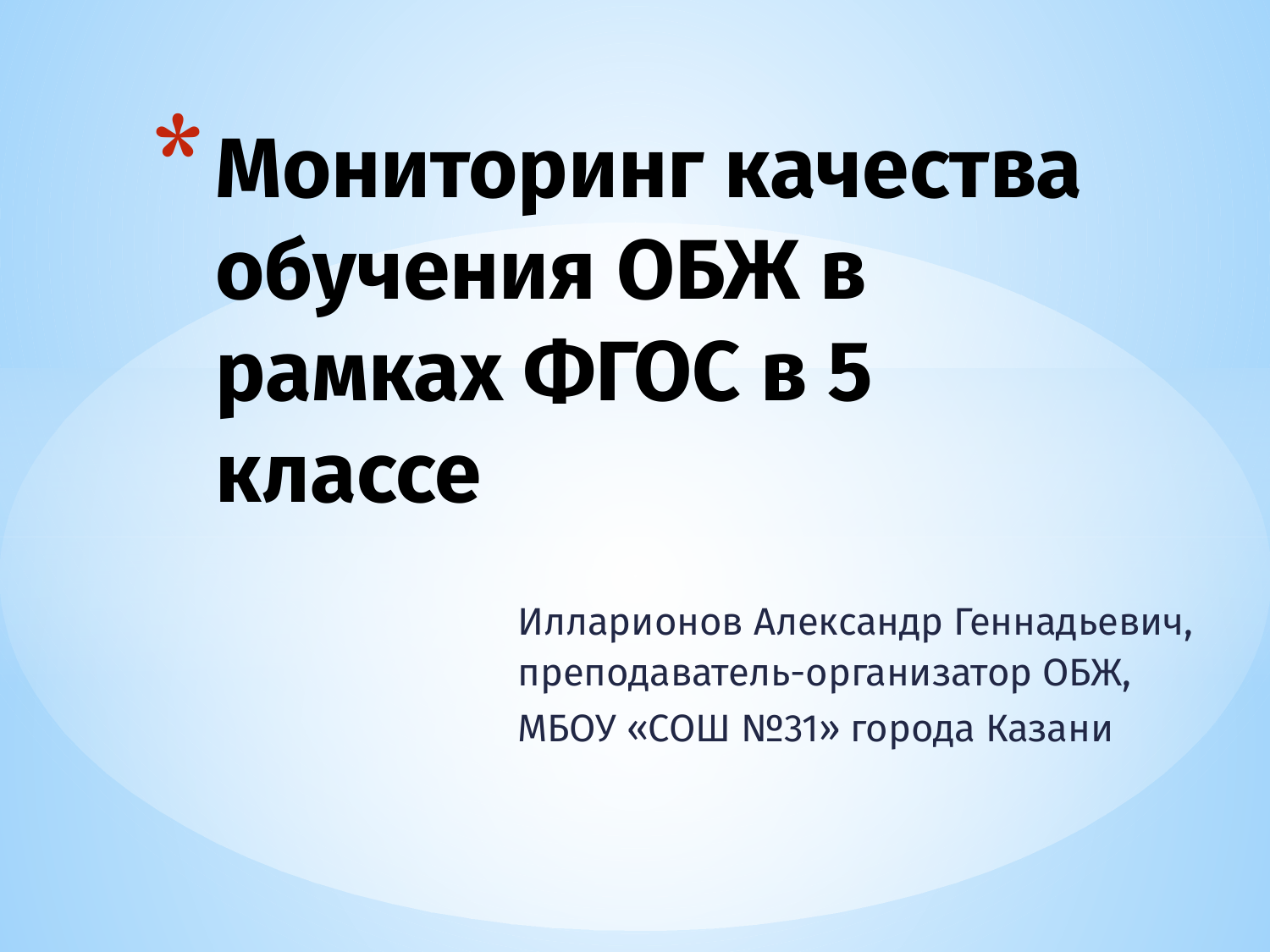

# Мониторинг качества обучения ОБЖ в рамках ФГОС в 5 классе
Илларионов Александр Геннадьевич, преподаватель-организатор ОБЖ,
МБОУ «СОШ №31» города Казани